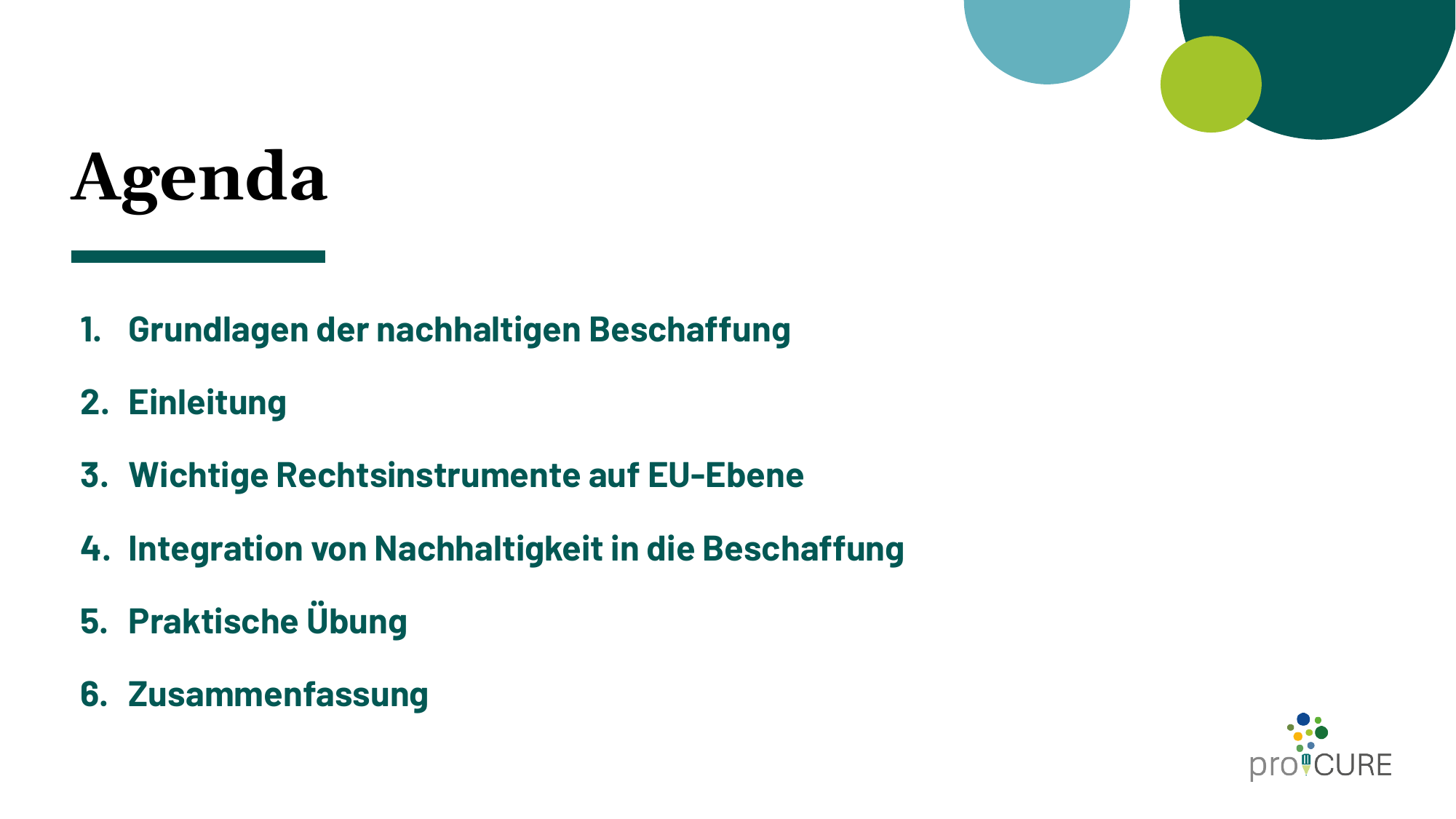

# Agenda
Grundlagen der nachhaltigen Beschaffung
Einleitung
Wichtige Rechtsinstrumente auf EU-Ebene
Integration von Nachhaltigkeit in die Beschaffung
Praktische Übung
Zusammenfassung